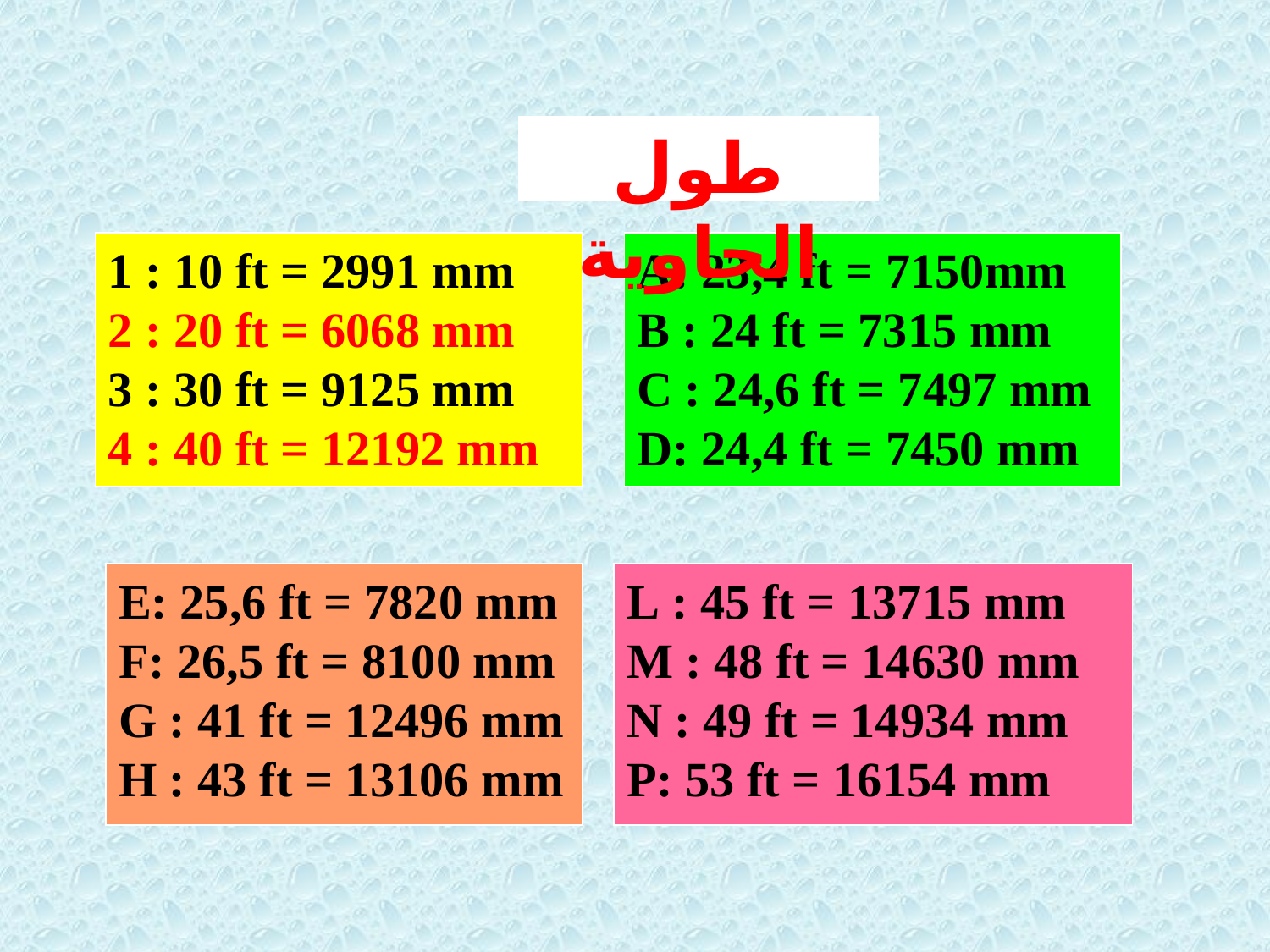

طول الحاوية

1 : 10 ft = 2991 mm
2 : 20 ft = 6068 mm
3 : 30 ft = 9125 mm
4 : 40 ft = 12192 mm

A: 23,4 ft = 7150mm
B : 24 ft = 7315 mm
C : 24,6 ft = 7497 mm
D: 24,4 ft = 7450 mm

E: 25,6 ft = 7820 mm
F: 26,5 ft = 8100 mm
G : 41 ft = 12496 mm
H : 43 ft = 13106 mm

L : 45 ft = 13715 mm
M : 48 ft = 14630 mm
N : 49 ft = 14934 mm
P: 53 ft = 16154 mm